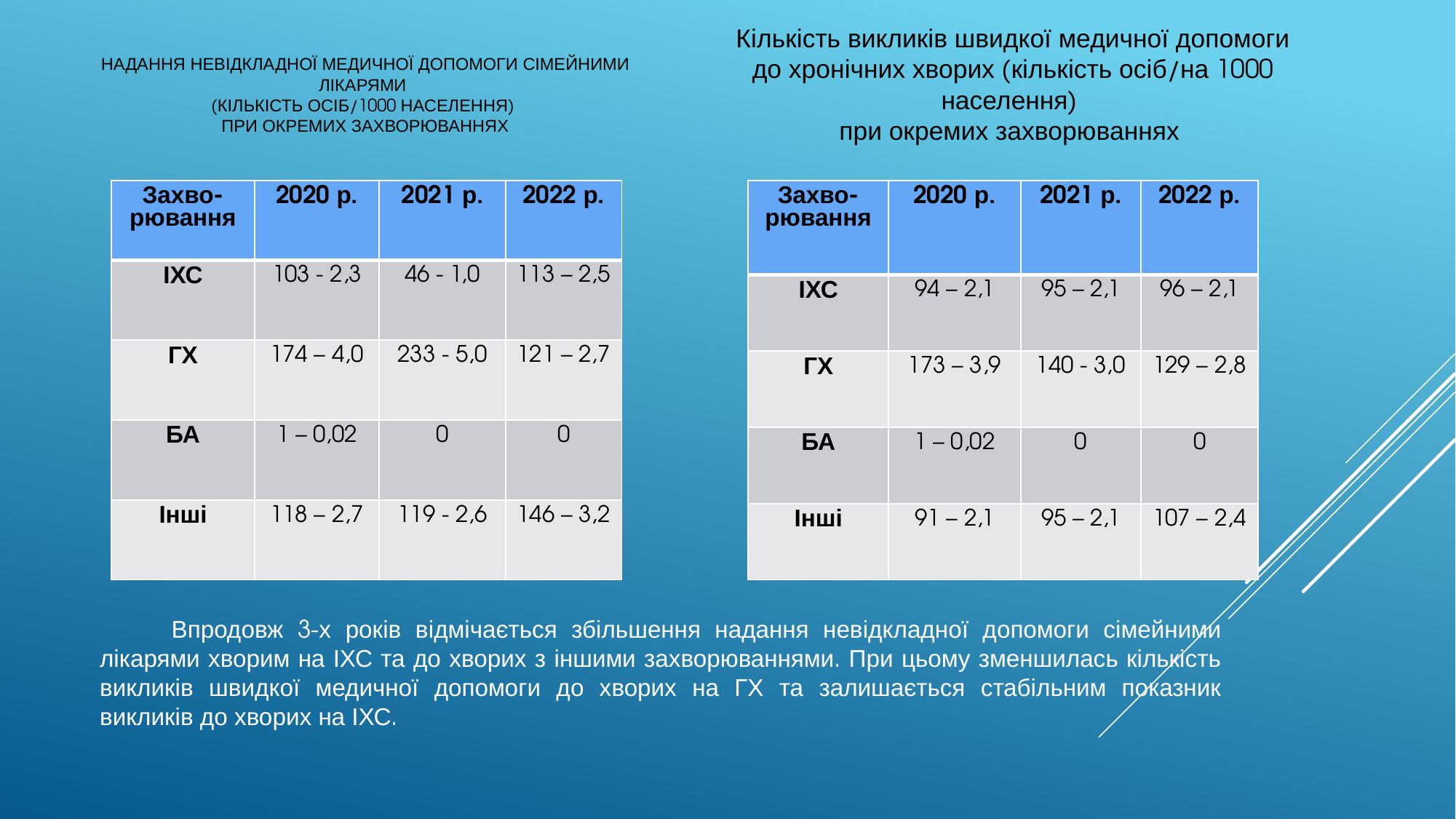

Кількість викликів швидкої медичної допомоги до хронічних хворих (кількість осіб/на 1000 населення)
при окремих захворюваннях
# Надання невідкладної медичної допомоги сімейними лікарями (кількість осіб/1000 населення) при окремих захворюваннях
| Захво- рювання | 2020 р. | 2021 р. | 2022 р. |
| --- | --- | --- | --- |
| ІХС | 103 - 2,3 | 46 - 1,0 | 113 – 2,5 |
| ГХ | 174 – 4,0 | 233 - 5,0 | 121 – 2,7 |
| БА | 1 – 0,02 | 0 | 0 |
| Інші | 118 – 2,7 | 119 - 2,6 | 146 – 3,2 |
| Захво-рювання | 2020 р. | 2021 р. | 2022 р. |
| --- | --- | --- | --- |
| ІХС | 94 – 2,1 | 95 – 2,1 | 96 – 2,1 |
| ГХ | 173 – 3,9 | 140 - 3,0 | 129 – 2,8 |
| БА | 1 – 0,02 | 0 | 0 |
| Інші | 91 – 2,1 | 95 – 2,1 | 107 – 2,4 |
     Впродовж 3-х років відмічається збільшення надання невідкладної допомоги сімейними лікарями хворим на ІХС та до хворих з іншими захворюваннями. При цьому зменшилась кількість викликів швидкої медичної допомоги до хворих на ГХ та залишається стабільним показник викликів до хворих на ІХС.